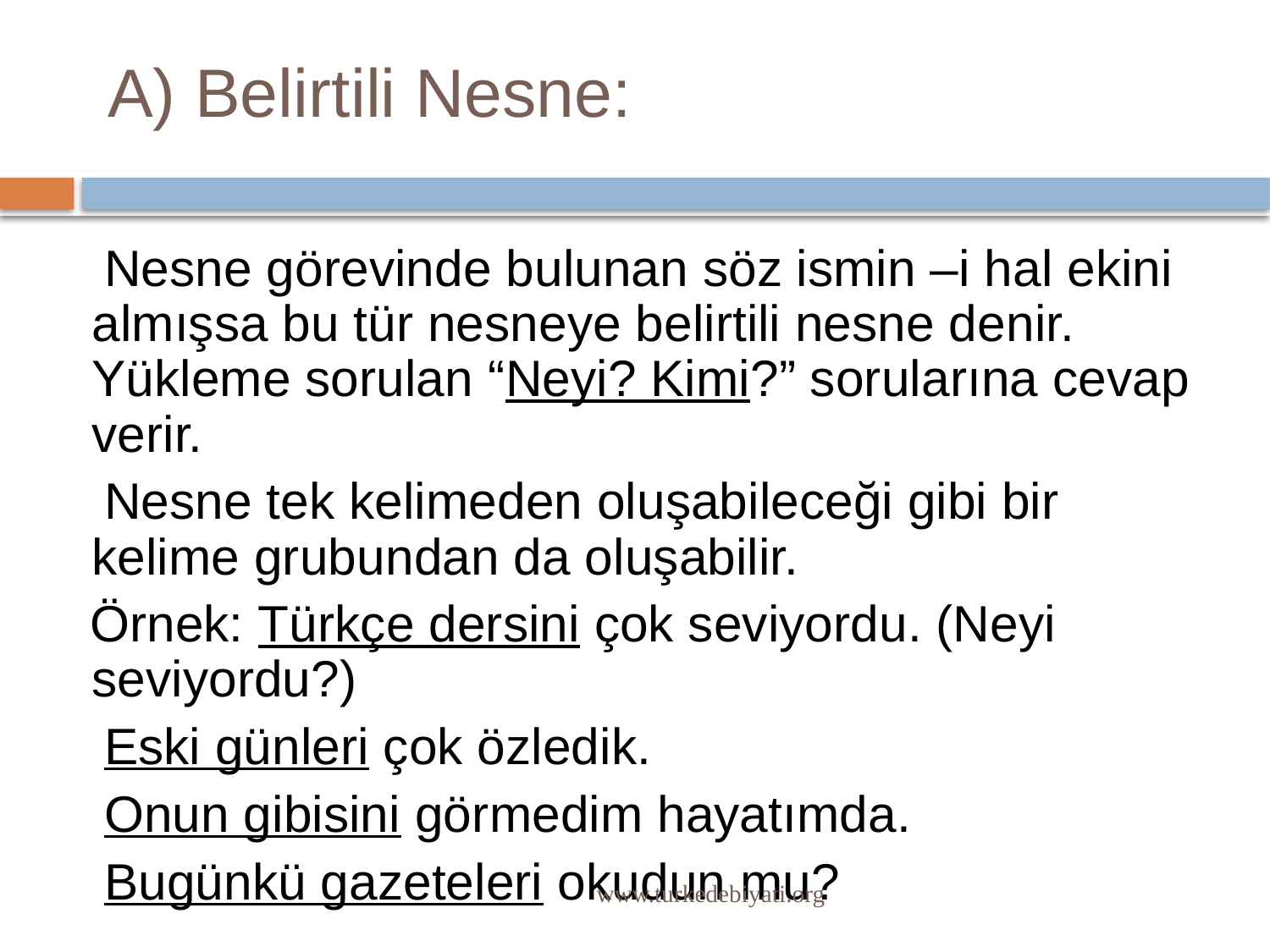

# A) Belirtili Nesne:
    Nesne görevinde bulunan söz ismin –i hal ekini almışsa bu tür nesneye belirtili nesne denir. Yükleme sorulan “Neyi? Kimi?” sorularına cevap verir.
    Nesne tek kelimeden oluşabileceği gibi bir   kelime grubundan da oluşabilir.
   Örnek: Türkçe dersini çok seviyordu. (Neyi seviyordu?)
    Eski günleri çok özledik.
    Onun gibisini görmedim hayatımda.
    Bugünkü gazeteleri okudun mu?
www.turkedebiyati.org